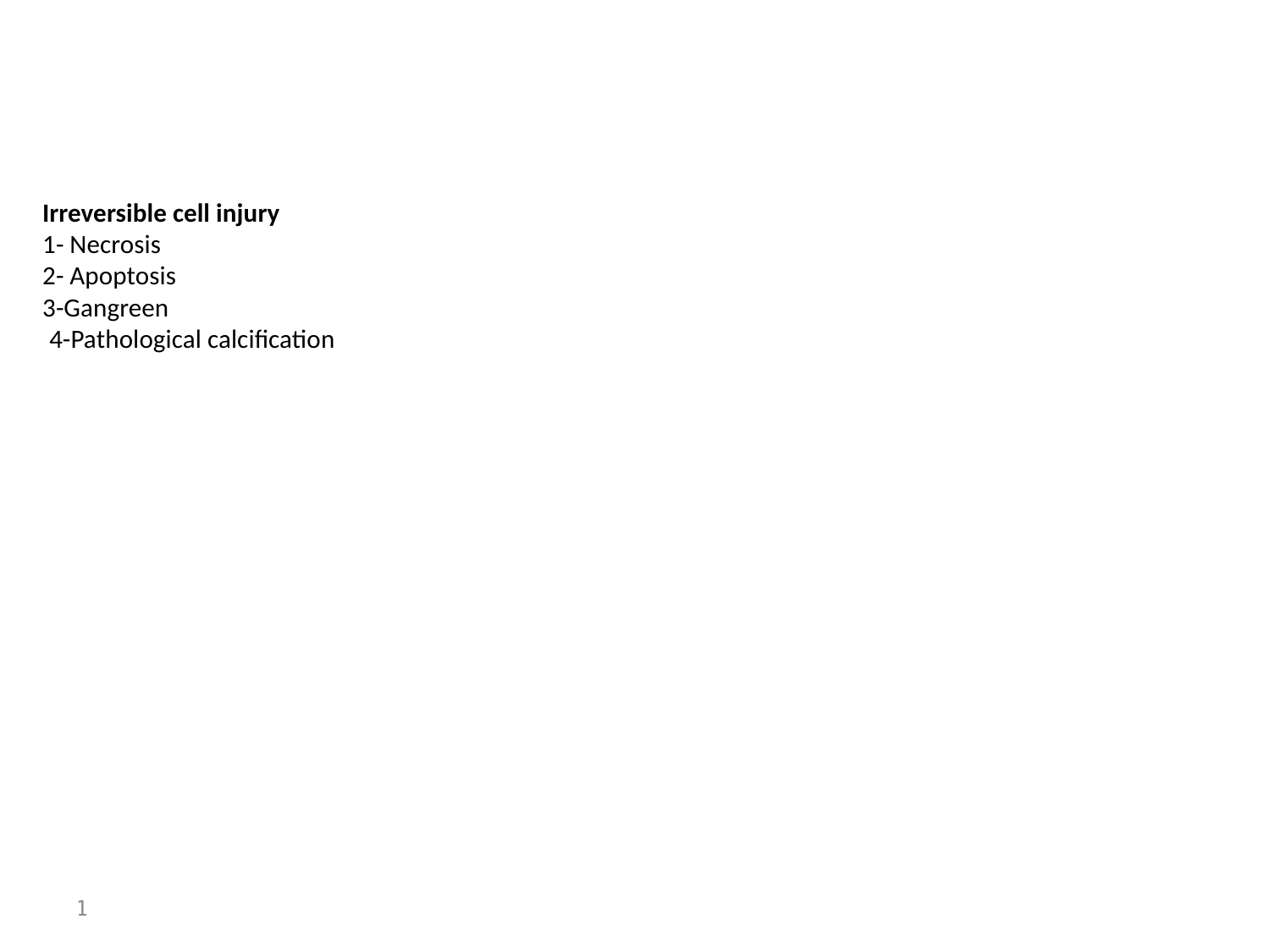

# Irreversible cell injury 1- Necrosis 2- Apoptosis 3-Gangreen 4-Pathological calcification
1